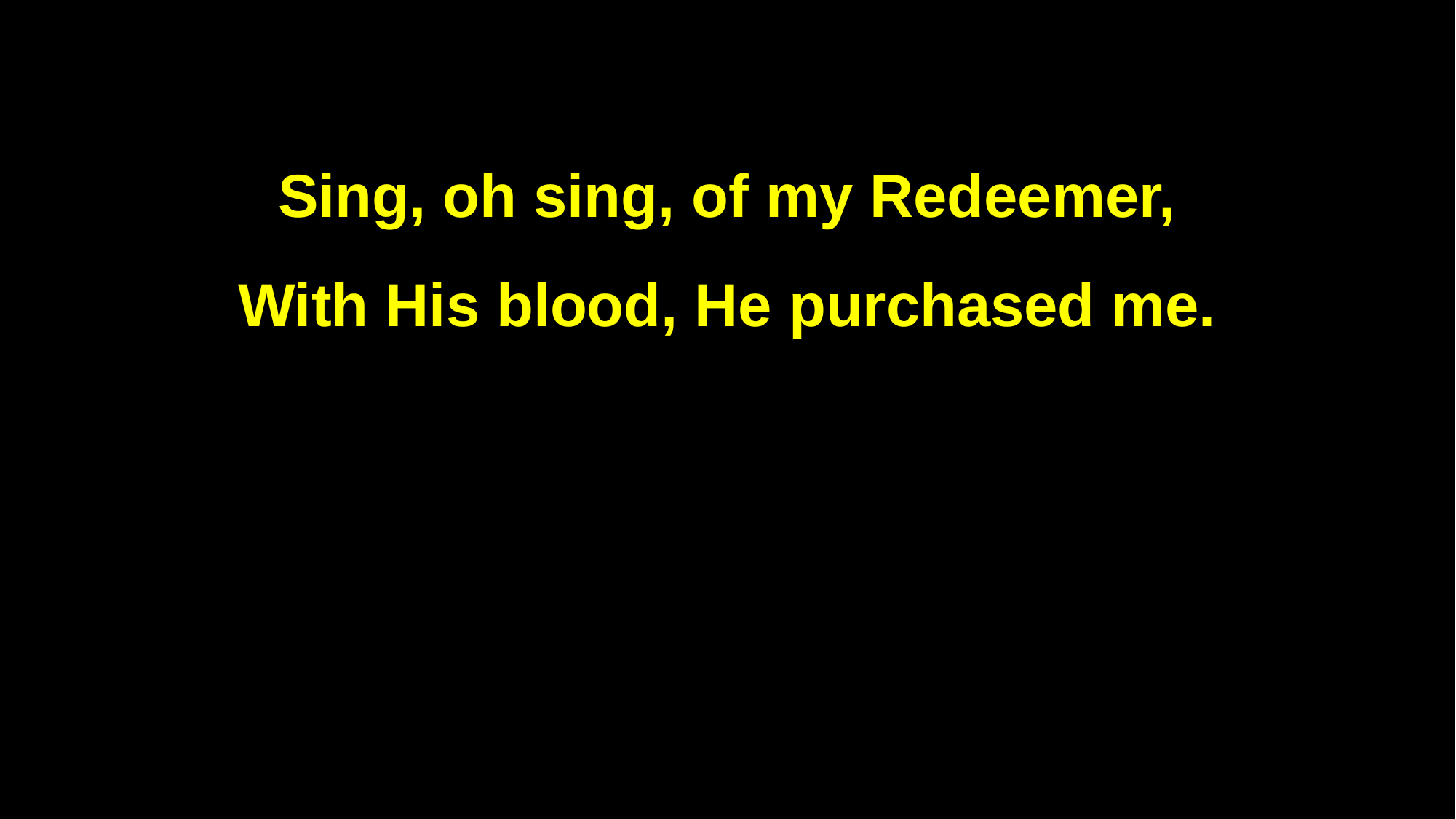

Sing, oh sing, of my Redeemer,
With His blood, He purchased me.